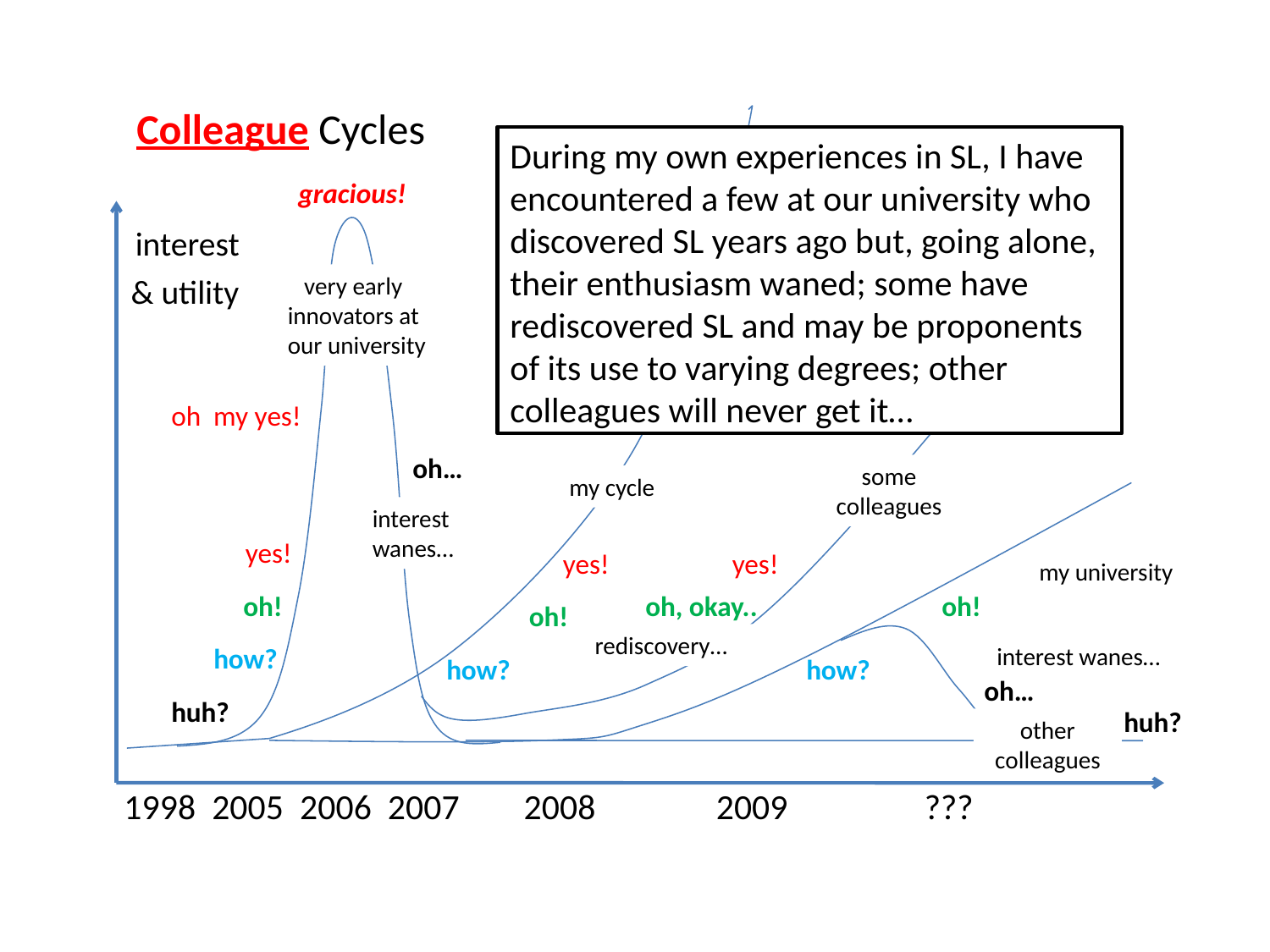

interest
   & utility

  1998  2005  2006  2007        2008               2009                 ???
   Colleague Cycles

During my own experiences in SL, I have encountered a few at our university who discovered SL years ago but, going alone, their enthusiasm waned; some have rediscovered SL and may be proponents of its use to varying degrees; other colleagues will never get it…
gracious!
gracious!

   very early innovators at our university

oh  my yes!
oh my yes!
   oh…
some colleagues
     my cycle

interest
wanes…
yes!
yes!
yes!
my university
   oh!
   oh, okay..
   oh!
   oh!

  rediscovery…
how?
interest wanes…
how?
how?
   oh…
huh?
huh?
other colleagues